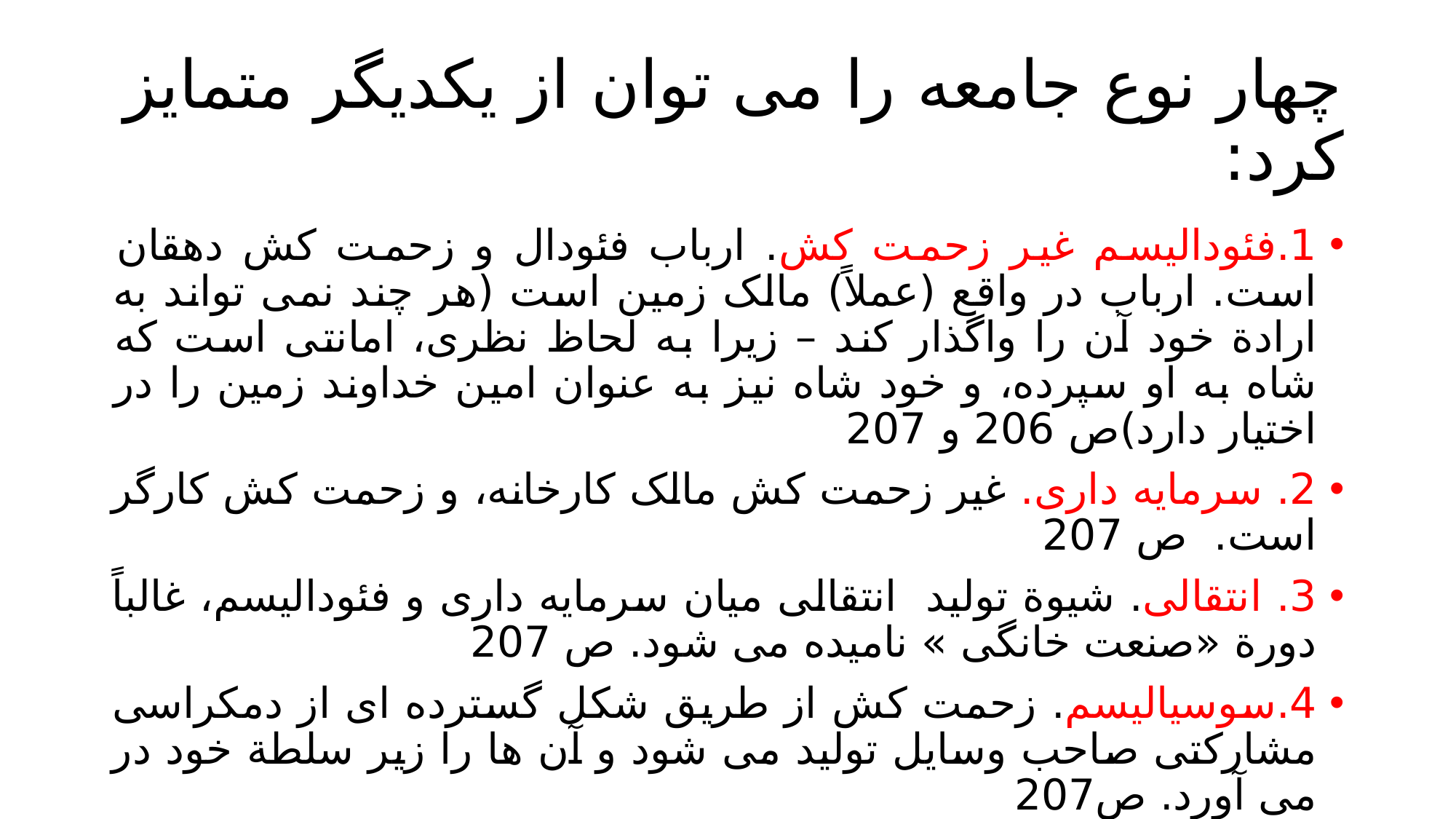

# چهار نوع جامعه را می توان از یکدیگر متمایز کرد:
1.فئودالیسم غیر زحمت کش. ارباب فئودال و زحمت کش دهقان است. ارباب در واقع (عملاً) مالک زمین است (هر چند نمی تواند به ارادة خود آن را واگذار کند – زیرا به لحاظ نظری، امانتی است که شاه به او سپرده، و خود شاه نیز به عنوان امین خداوند زمین را در اختیار دارد)ص 206 و 207
2. سرمایه داری. غیر زحمت کش مالک کارخانه، و زحمت کش کارگر است.  ص 207
3. انتقالی. شیوة تولید  انتقالی میان سرمایه داری و فئودالیسم، غالباً دورة «صنعت خانگی » نامیده می شود. ص 207
4.سوسیالیسم. زحمت کش از طریق شکل گسترده ای از دمکراسی مشارکتی صاحب وسایل تولید می شود و آن ها را زیر سلطة خود در می آورد. ص207